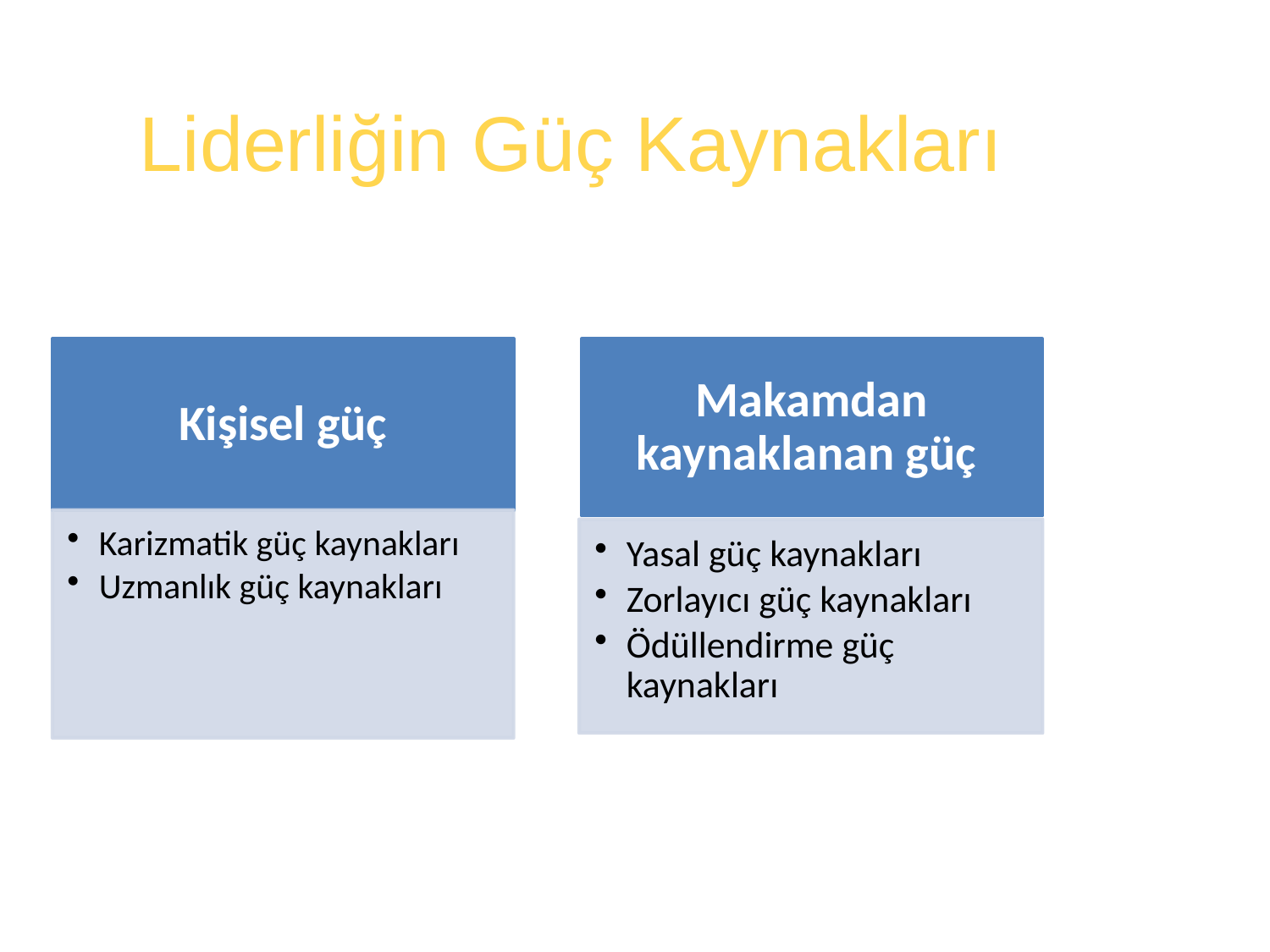

Liderliğin Güç Kaynakları

Kişisel güç
Karizmatik güç kaynakları
Uzmanlık güç kaynakları
Makamdan kaynaklanan güç
Yasal güç kaynakları
Zorlayıcı güç kaynakları
Ödüllendirme güç kaynakları